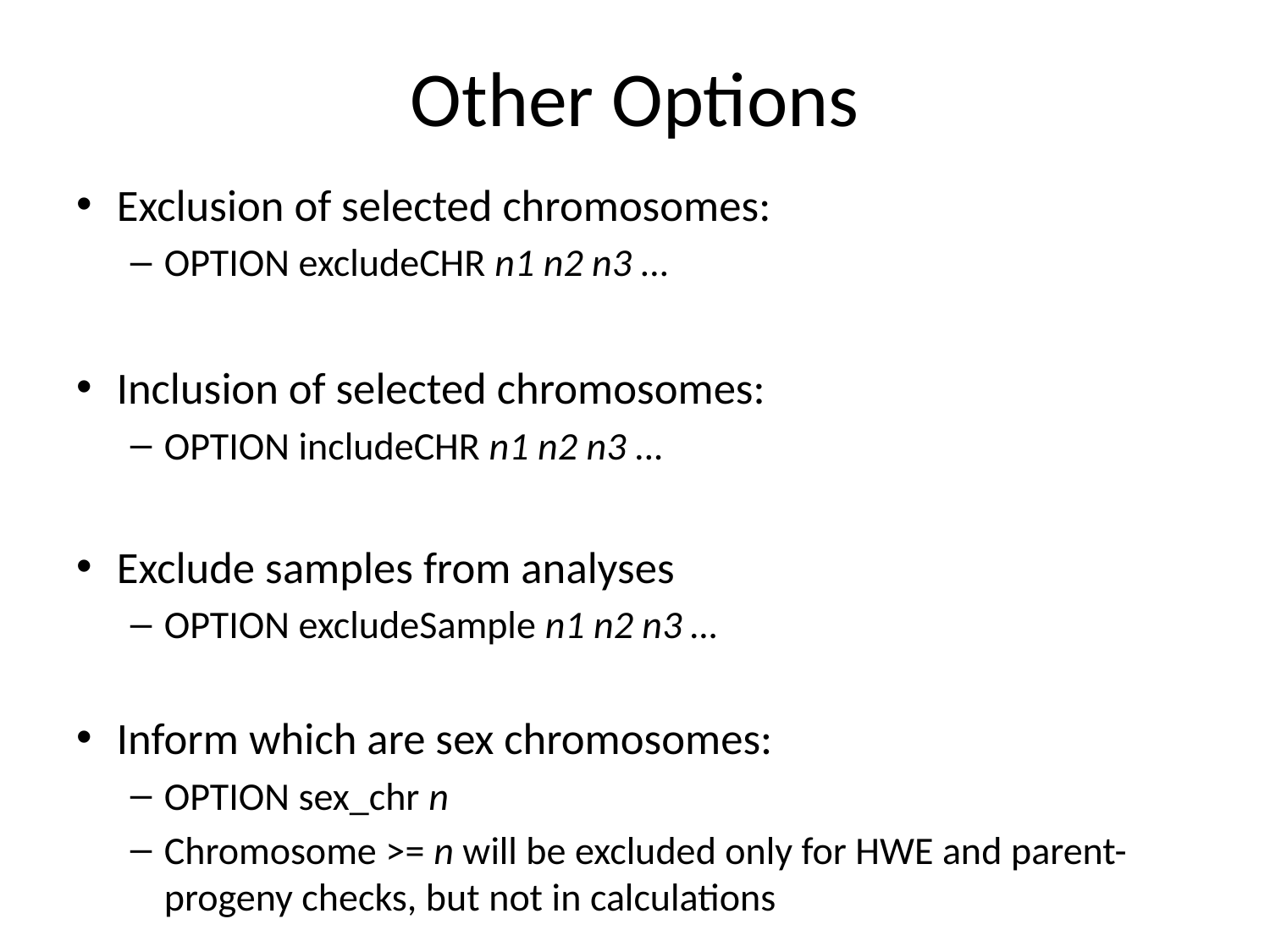

# Other Options
Exclusion of selected chromosomes:
OPTION excludeCHR n1 n2 n3 ...

Inclusion of selected chromosomes:
OPTION includeCHR n1 n2 n3 ...

Exclude samples from analyses
OPTION excludeSample n1 n2 n3 …

Inform which are sex chromosomes:
OPTION sex_chr n
Chromosome >= n will be excluded only for HWE and parent-progeny checks, but not in calculations